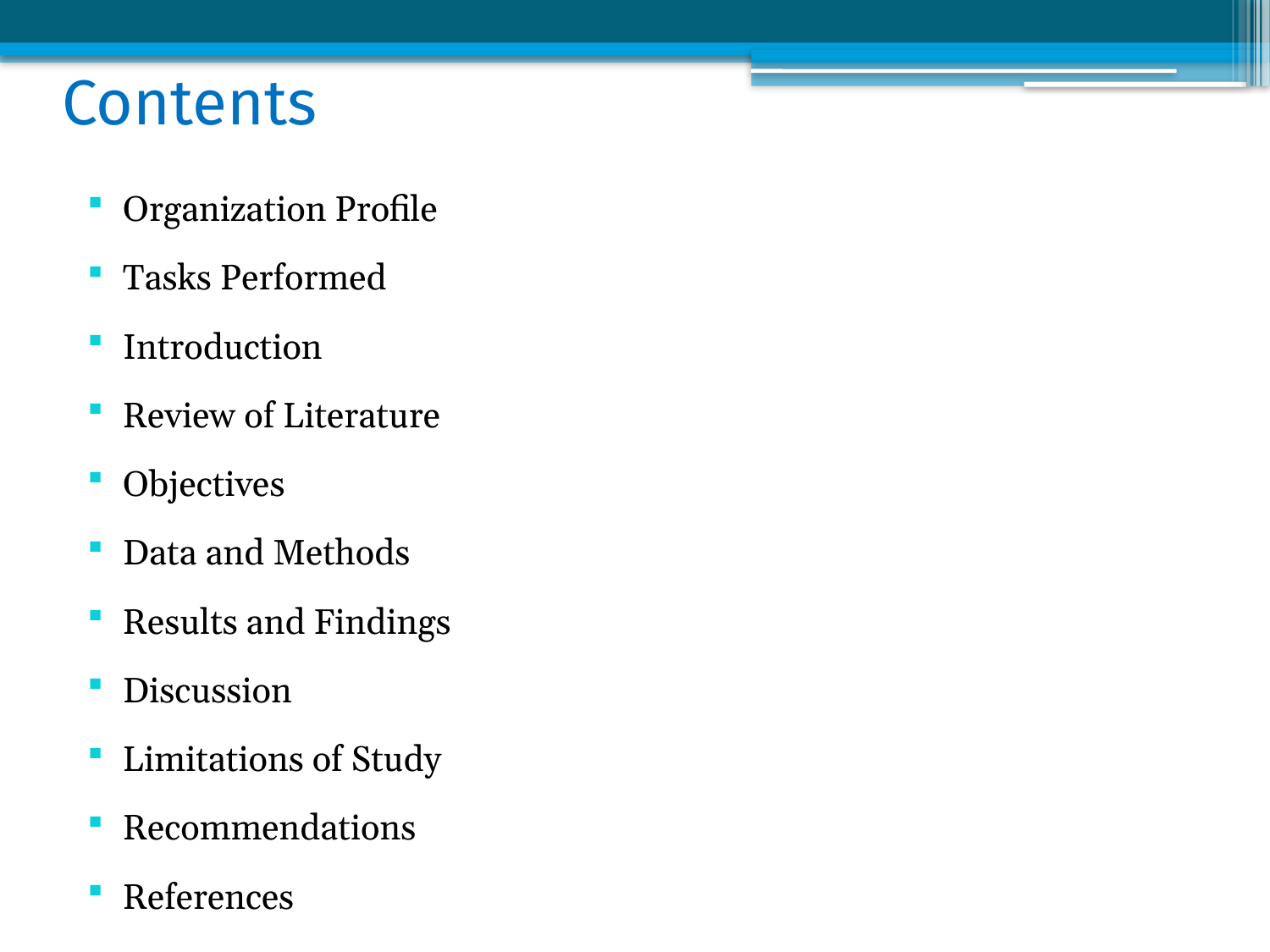

# Contents
Organization Profile
Tasks Performed
Introduction
Review of Literature
Objectives
Data and Methods
Results and Findings
Discussion
Limitations of Study
Recommendations
References